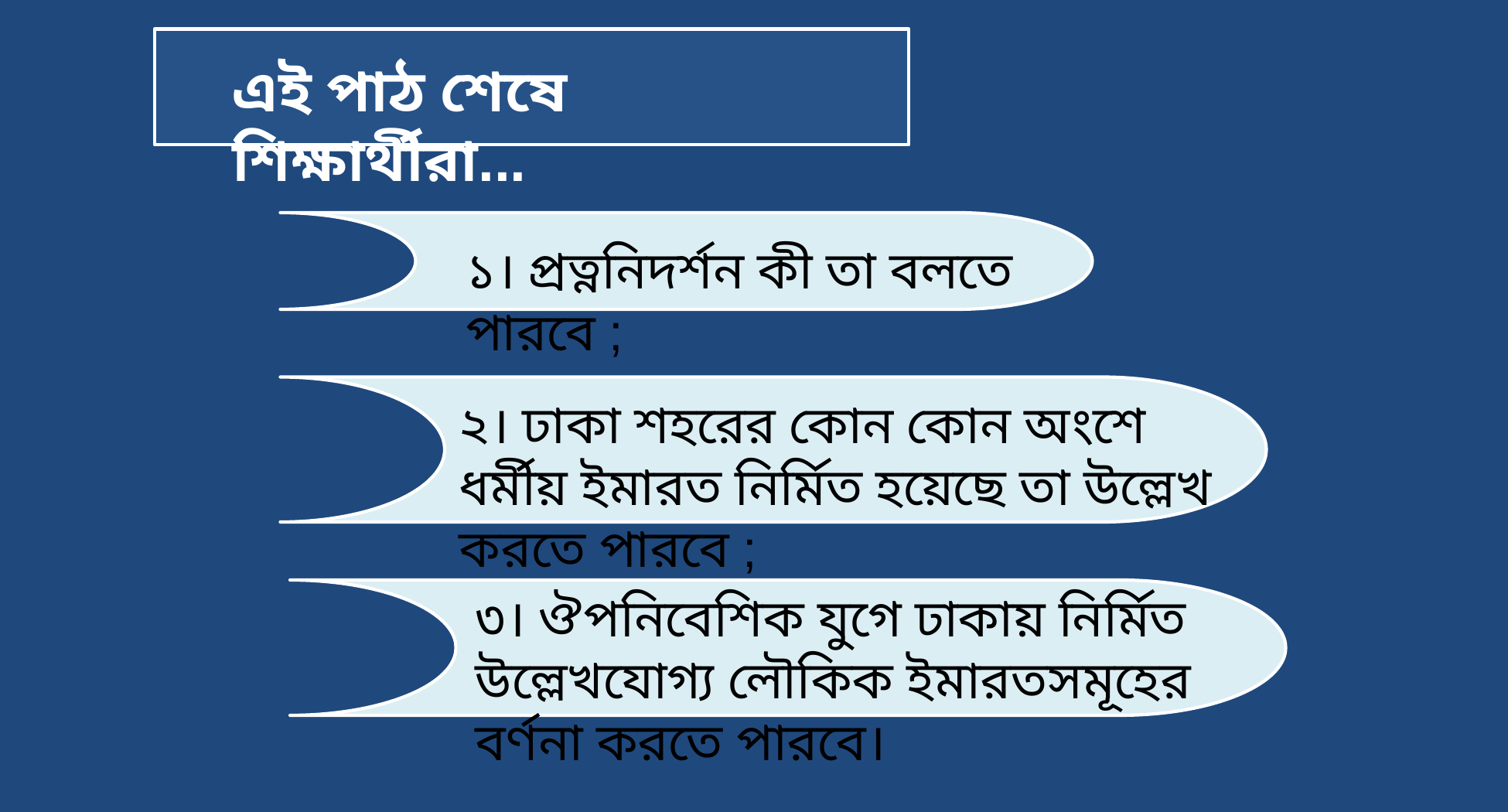

এই পাঠ শেষে শিক্ষার্থীরা...

১। প্রত্ননিদর্শন কী তা বলতে পারবে ;

২। ঢাকা শহরের কোন কোন অংশে ধর্মীয় ইমারত নির্মিত হয়েছে তা উল্লেখ করতে পারবে ;

৩। ঔপনিবেশিক যুগে ঢাকায় নির্মিত উল্লেখযোগ্য লৌকিক ইমারতসমূহের বর্ণনা করতে পারবে।